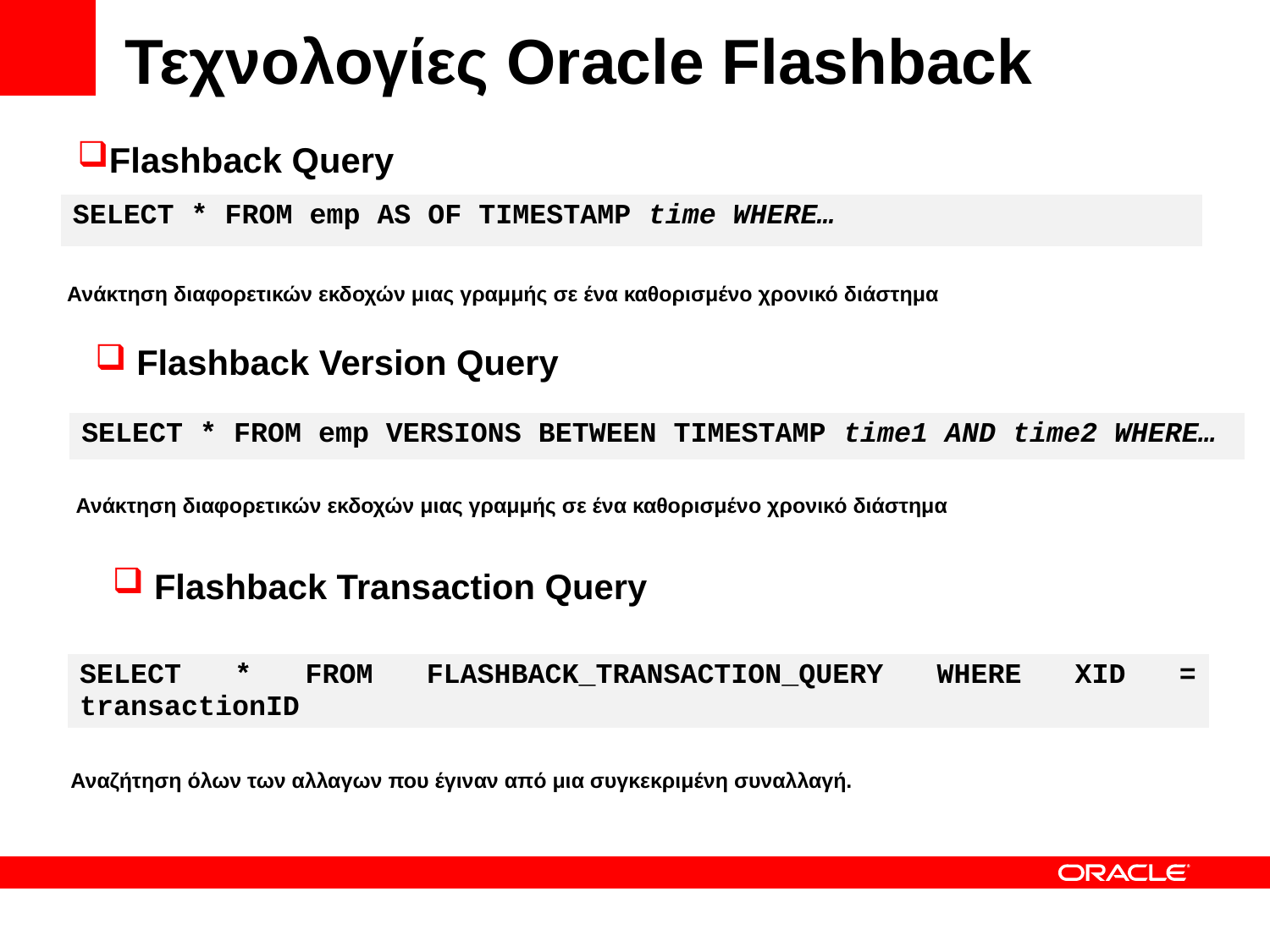

# Τεχνολογίες Oracle Flashback
Flashback Query
| SELECT \* FROM emp AS OF TIMESTAMP time WHERE… |
| --- |
Ανάκτηση διαφορετικών εκδοχών μιας γραμμής σε ένα καθορισμένο χρονικό διάστημα
 Flashback Version Query
| SELECT \* FROM emp VERSIONS BETWEEN TIMESTAMP time1 AND time2 WHERE… |
| --- |
Ανάκτηση διαφορετικών εκδοχών μιας γραμμής σε ένα καθορισμένο χρονικό διάστημα
 Flashback Transaction Query
| SELECT \* FROM FLASHBACK\_TRANSACTION\_QUERY WHERE XID = transactionID |
| --- |
Αναζήτηση όλων των αλλαγων που έγιναν από μια συγκεκριμένη συναλλαγή.